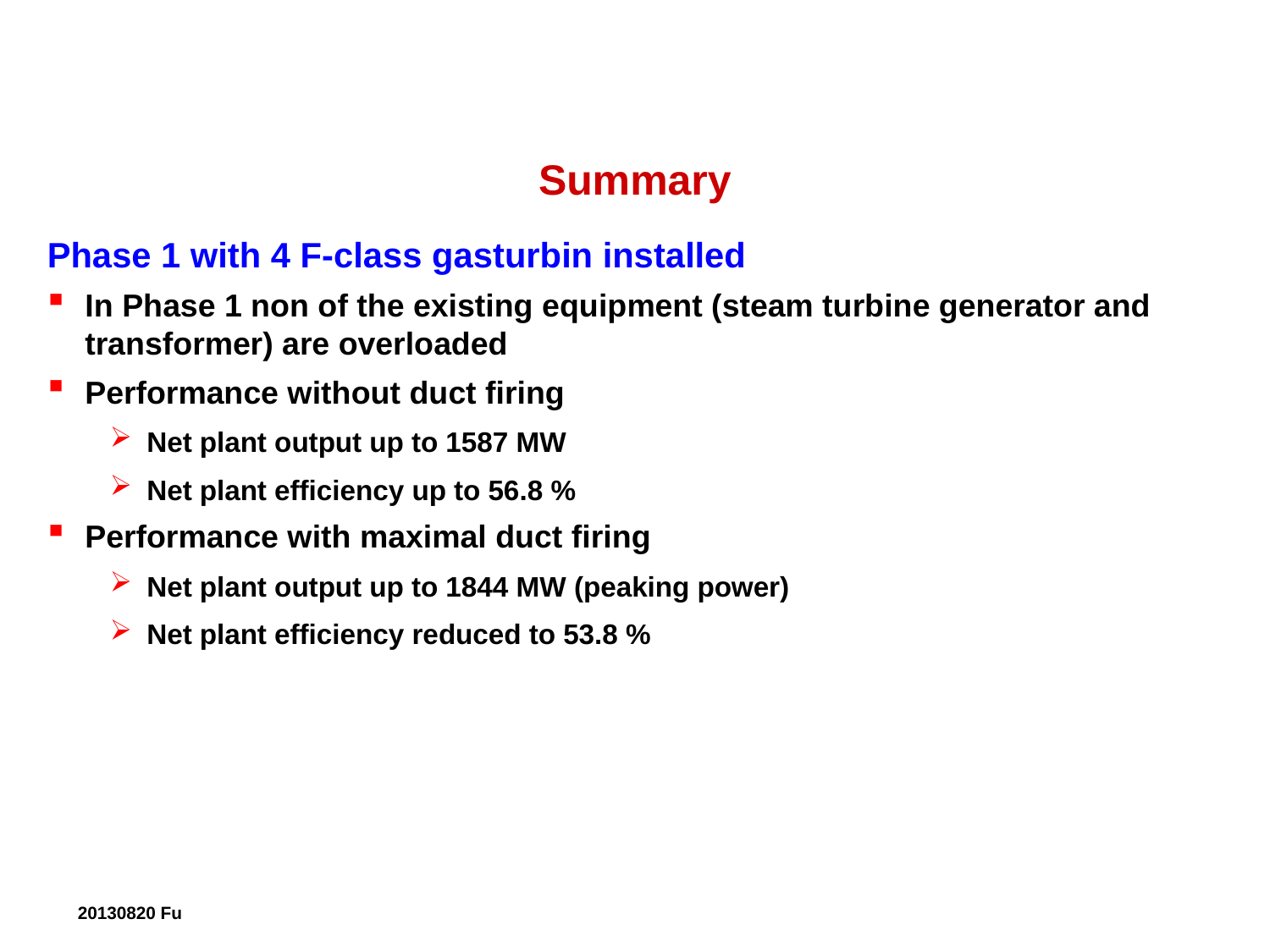

Summary
Phase 1 with 4 F-class gasturbin installed
In Phase 1 non of the existing equipment (steam turbine generator and transformer) are overloaded
Performance without duct firing
Net plant output up to 1587 MW
Net plant efficiency up to 56.8 %
Performance with maximal duct firing
Net plant output up to 1844 MW (peaking power)
Net plant efficiency reduced to 53.8 %

20130820 Fu

20